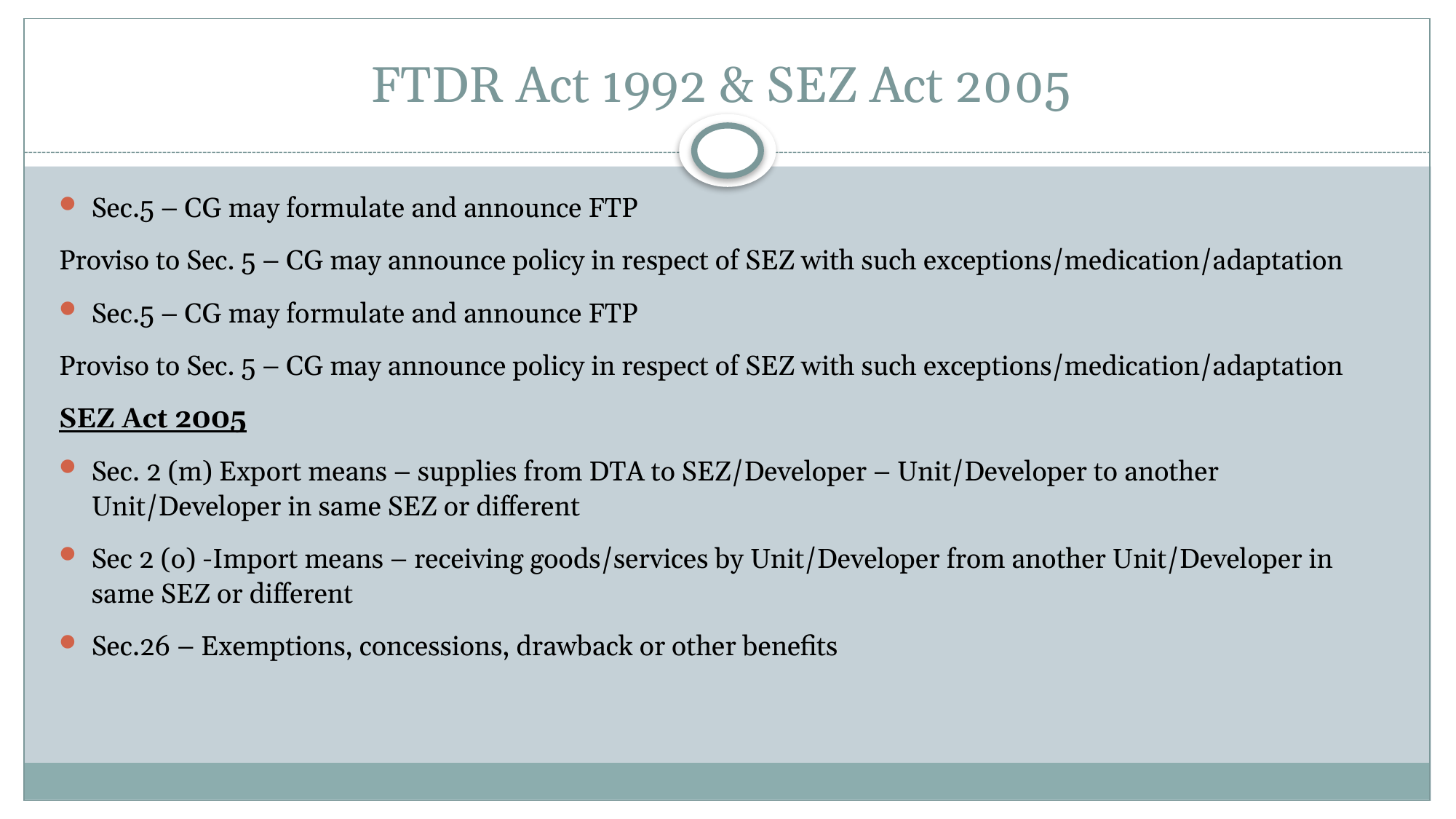

# FTDR Act 1992 & SEZ Act 2005
Sec.5 – CG may formulate and announce FTP
Proviso to Sec. 5 – CG may announce policy in respect of SEZ with such exceptions/medication/adaptation
Sec.5 – CG may formulate and announce FTP
Proviso to Sec. 5 – CG may announce policy in respect of SEZ with such exceptions/medication/adaptation
SEZ Act 2005
Sec. 2 (m) Export means – supplies from DTA to SEZ/Developer – Unit/Developer to another Unit/Developer in same SEZ or different
Sec 2 (o) -Import means – receiving goods/services by Unit/Developer from another Unit/Developer in same SEZ or different
Sec.26 – Exemptions, concessions, drawback or other benefits